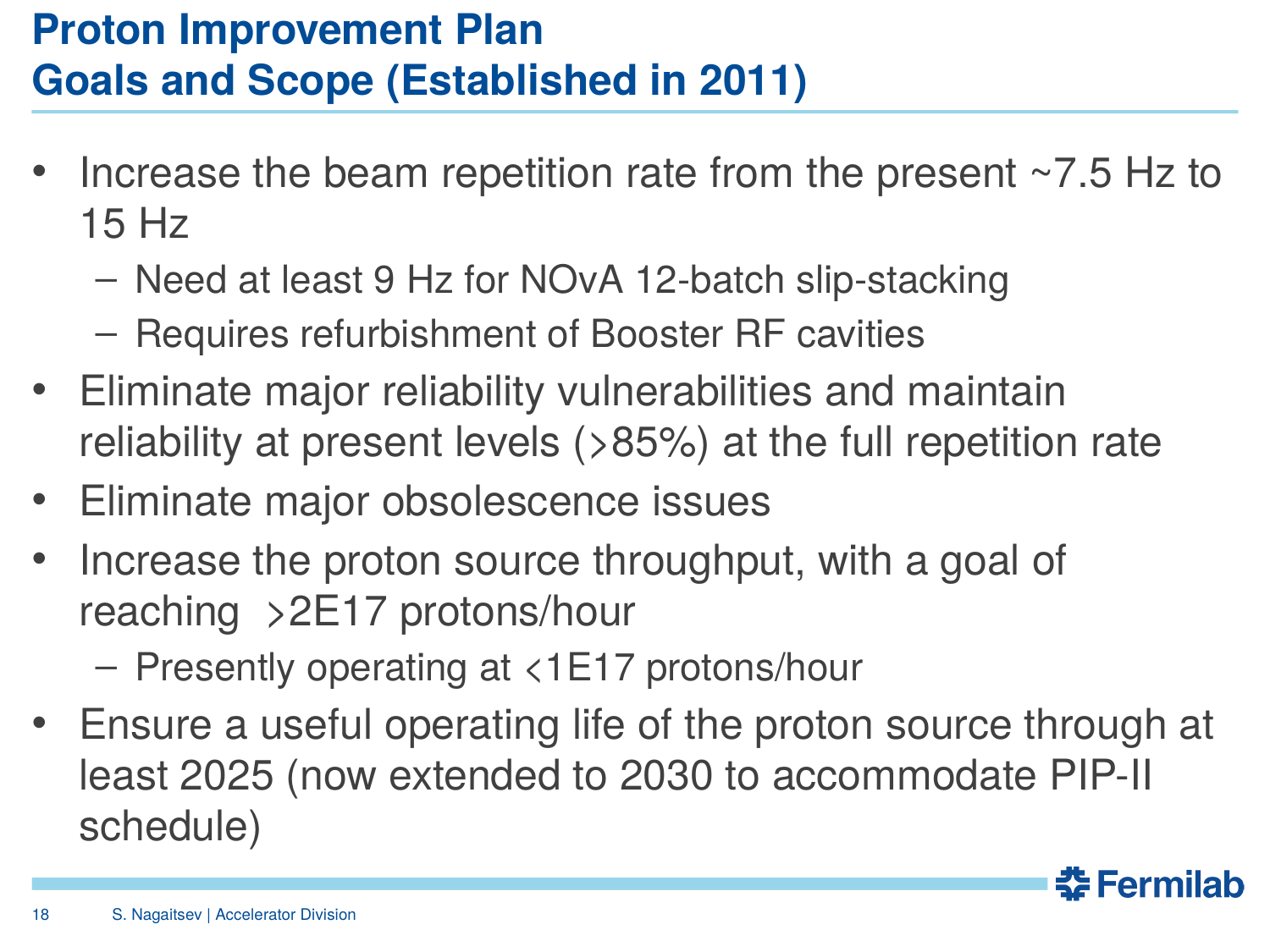

# Proton Improvement Plan Goals and Scope (Established in 2011)
Increase the beam repetition rate from the present ~7.5 Hz to 15 Hz
Need at least 9 Hz for NOvA 12-batch slip-stacking
Requires refurbishment of Booster RF cavities
Eliminate major reliability vulnerabilities and maintain reliability at present levels (>85%) at the full repetition rate
Eliminate major obsolescence issues
Increase the proton source throughput, with a goal of reaching  >2E17 protons/hour
Presently operating at <1E17 protons/hour
Ensure a useful operating life of the proton source through at least 2025 (now extended to 2030 to accommodate PIP-II schedule)
18
S. Nagaitsev | Accelerator Division